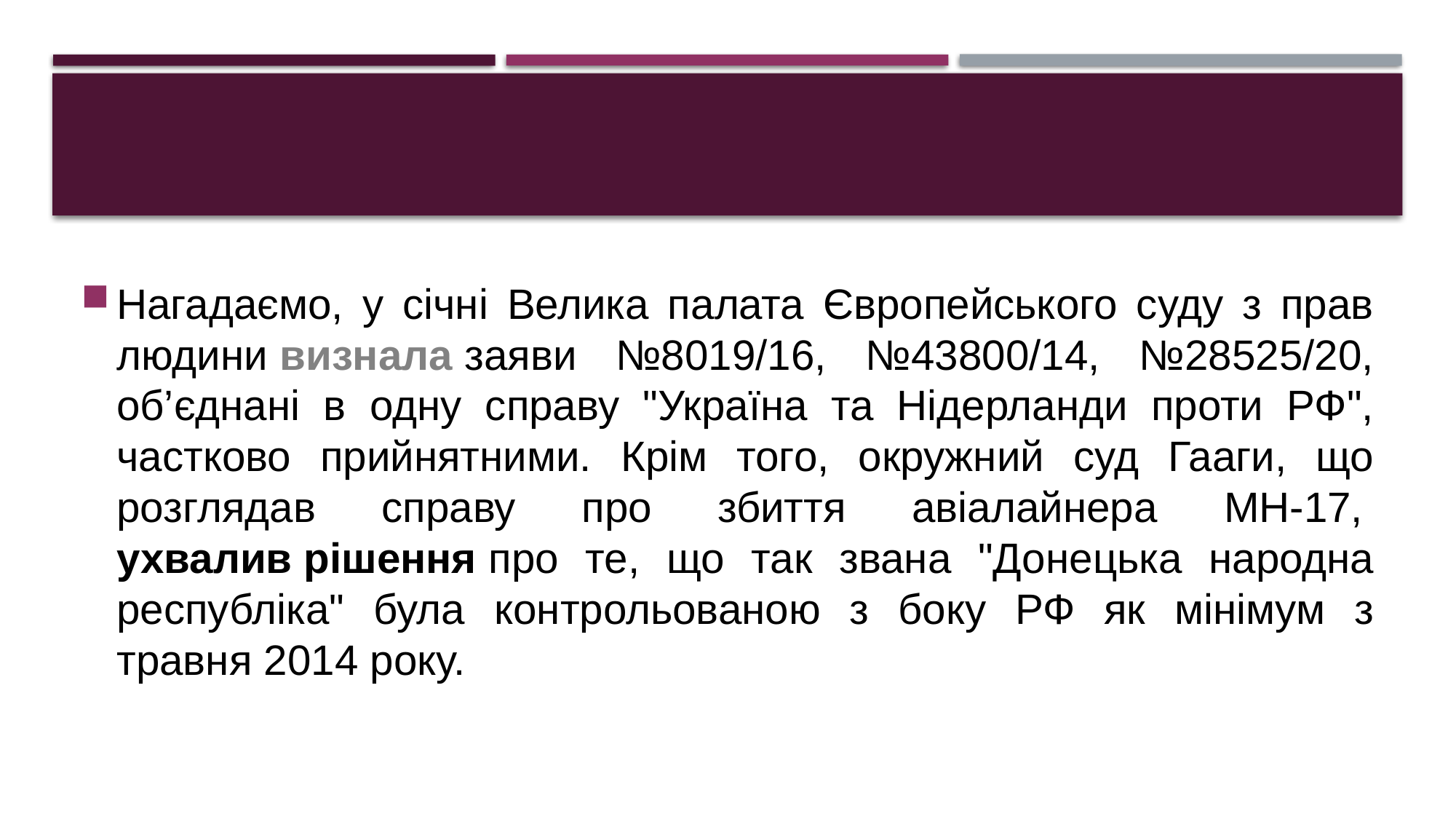

#
Нагадаємо, у січні Велика палата Європейського суду з прав людини визнала заяви №8019/16, №43800/14, №28525/20, об’єднані в одну справу "Україна та Нідерланди проти РФ", частково прийнятними. Крім того, окружний суд Гааги, що розглядав справу про збиття авіалайнера MH-17, ухвалив рішення про те, що так звана "Донецька народна республіка" була контрольованою з боку РФ як мінімум з травня 2014 року.